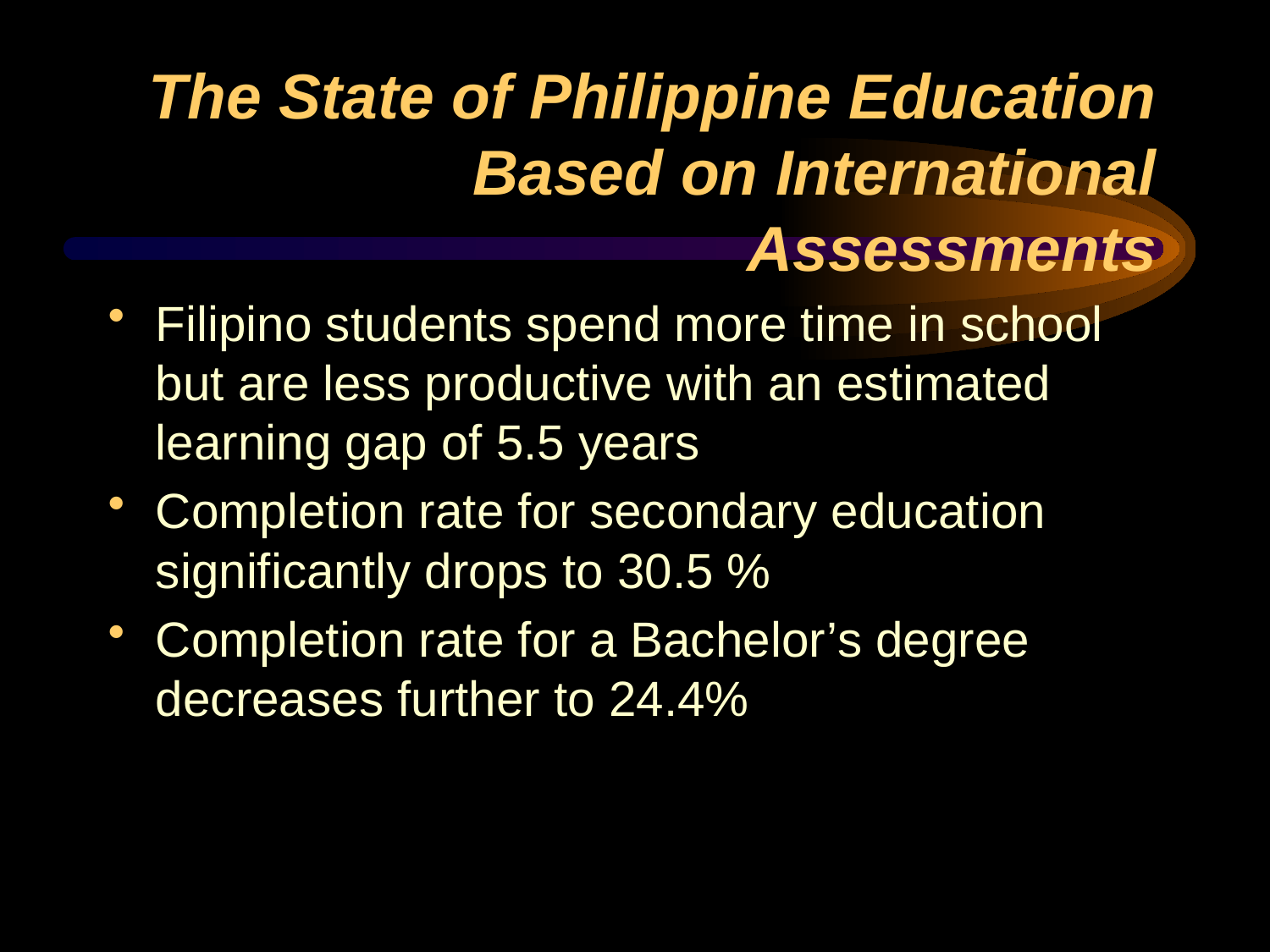

# The State of Philippine Education Based on International Assessments
Filipino students spend more time in school but are less productive with an estimated learning gap of 5.5 years
Completion rate for secondary education significantly drops to 30.5 %
Completion rate for a Bachelor’s degree decreases further to 24.4%